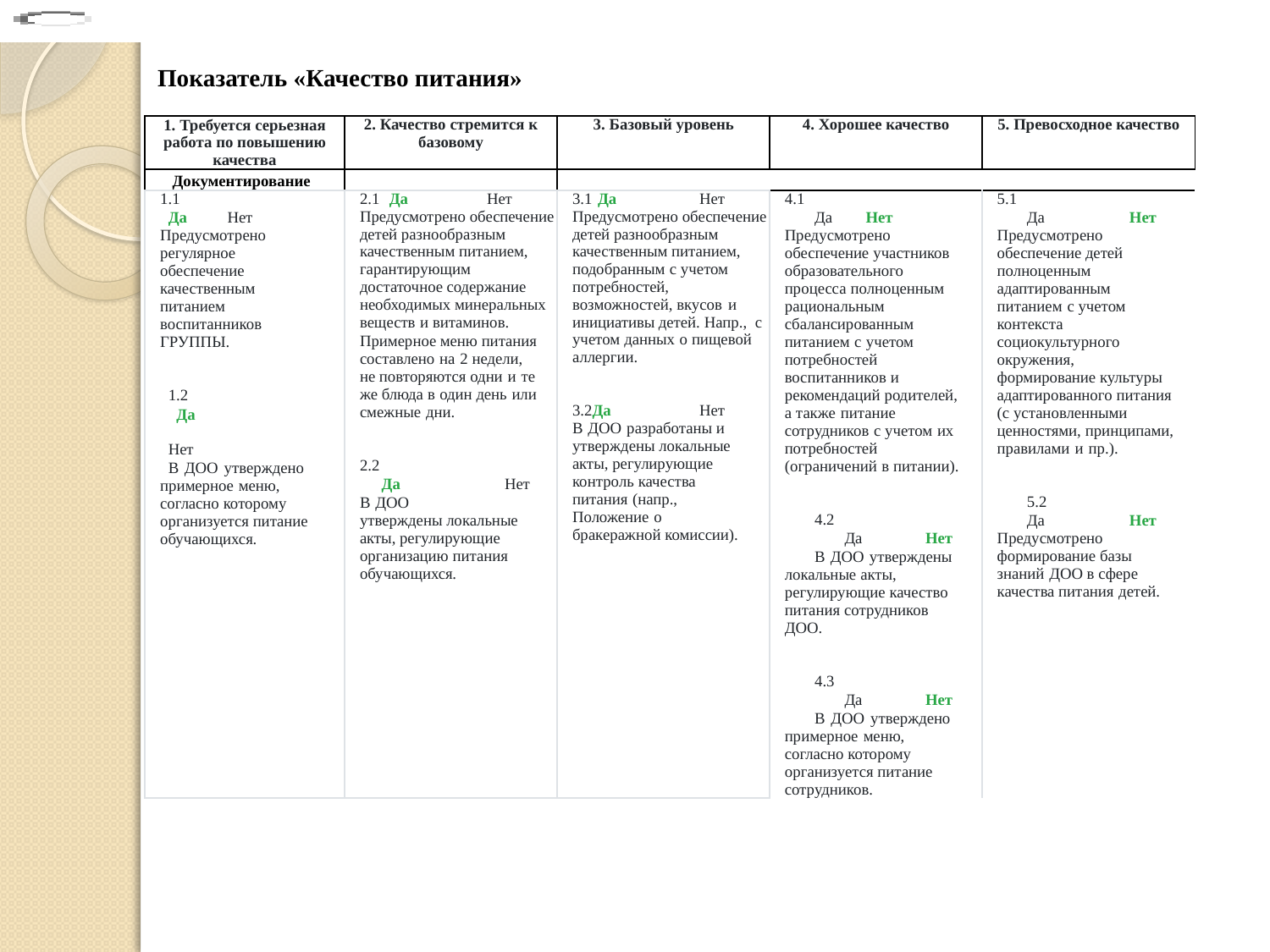

Показатель «Качество питания»
| 1. Требуется серьезная работа по повышению качества | 2. Качество стремится к базовому | 3. Базовый уровень | 4. Хорошее качество | 5. Превосходное качество |
| --- | --- | --- | --- | --- |
| Документированиее |  |  |  |  |
| 1.1 Да Нет Предусмотрено регулярное обеспечение качественным питанием воспитанников ГРУППЫ.     1.2 Да Нет В ДОО утверждено примерное меню, согласно которому организуется питание обучающихся. | 2.1 Да Нет Предусмотрено обеспечение детей разнообразным качественным питанием, гарантирующим достаточное содержание необходимых минеральных веществ и витаминов. Примерное меню питания составлено на 2 недели, не повторяются одни и те же блюда в один день или смежные дни.     2.2 Да Нет В ДОО утверждены локальные акты, регулирующие организацию питания обучающихся. | 3.1 Да Нет Предусмотрено обеспечение детей разнообразным качественным питанием, подобранным с учетом потребностей, возможностей, вкусов и инициативы детей. Напр., с учетом данных о пищевой аллергии.     3.2Да Нет В ДОО разработаны и утверждены локальные акты, регулирующие контроль качества питания (напр., Положение о бракеражной комиссии). | 4.1 Да Нет Предусмотрено обеспечение участников образовательного процесса полноценным рациональным сбалансированным питанием с учетом потребностей воспитанников и рекомендаций родителей, а также питание сотрудников с учетом их потребностей (ограничений в питании).     4.2 Да Нет В ДОО утверждены локальные акты, регулирующие качество питания сотрудников ДОО.     4.3 Да Нет В ДОО утверждено примерное меню, согласно которому организуется питание сотрудников. | 5.1 Да Нет Предусмотрено обеспечение детей полноценным адаптированным питанием с учетом контекста социокультурного окружения, формирование культуры адаптированного питания (с установленными ценностями, принципами, правилами и пр.).     5.2 Да Нет Предусмотрено формирование базы знаний ДОО в сфере качества питания детей. |